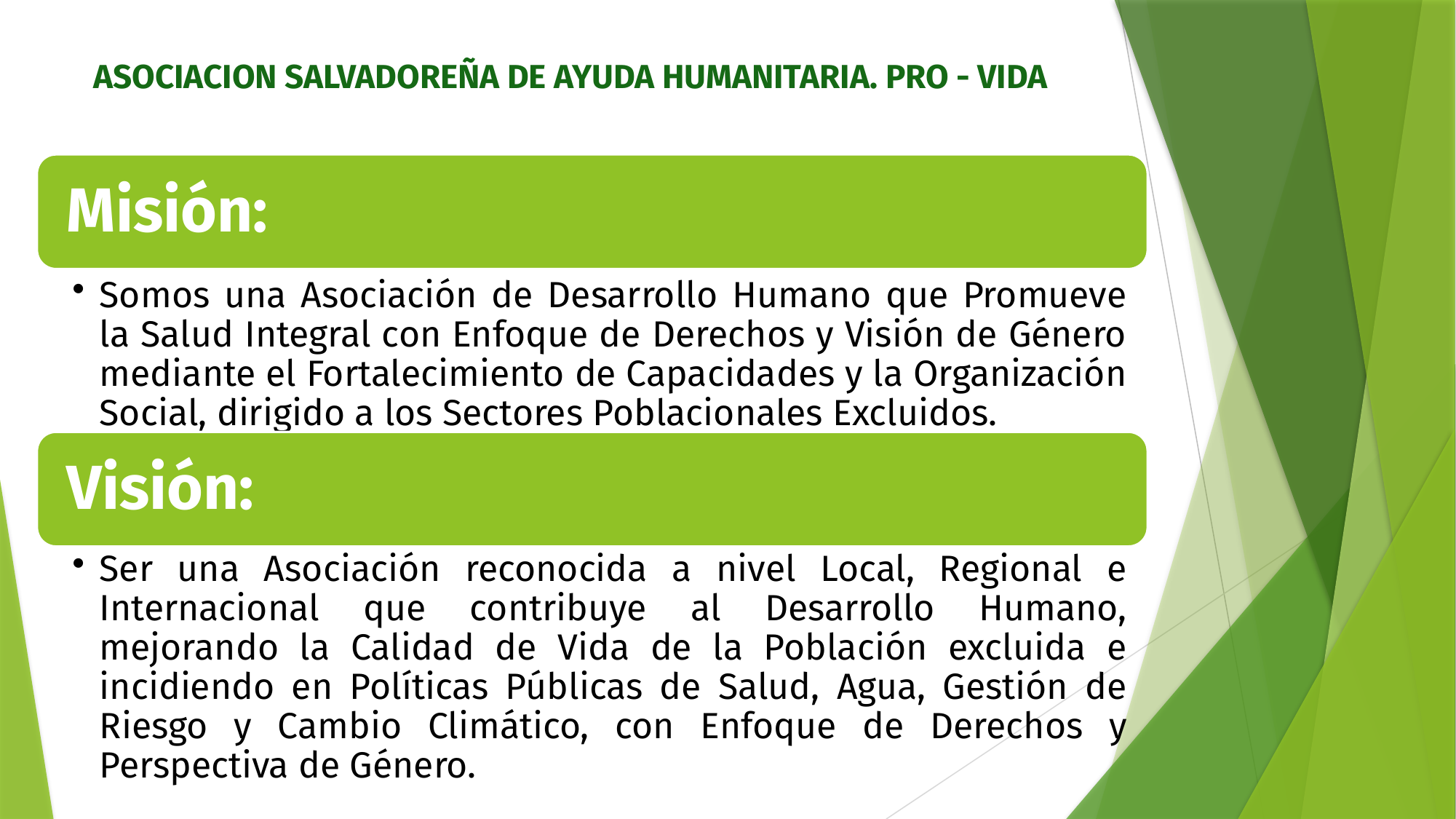

ASOCIACION SALVADOREÑA DE AYUDA HUMANITARIA. PRO - VIDA
Misión:
Somos una Asociación de Desarrollo Humano que Promueve la Salud Integral con Enfoque de Derechos y Visión de Género mediante el Fortalecimiento de Capacidades y la Organización Social, dirigido a los Sectores Poblacionales Excluidos.
Visión:
Ser una Asociación reconocida a nivel Local, Regional e Internacional que contribuye al Desarrollo Humano, mejorando la Calidad de Vida de la Población excluida e incidiendo en Políticas Públicas de Salud, Agua, Gestión de Riesgo y Cambio Climático, con Enfoque de Derechos y Perspectiva de Género.